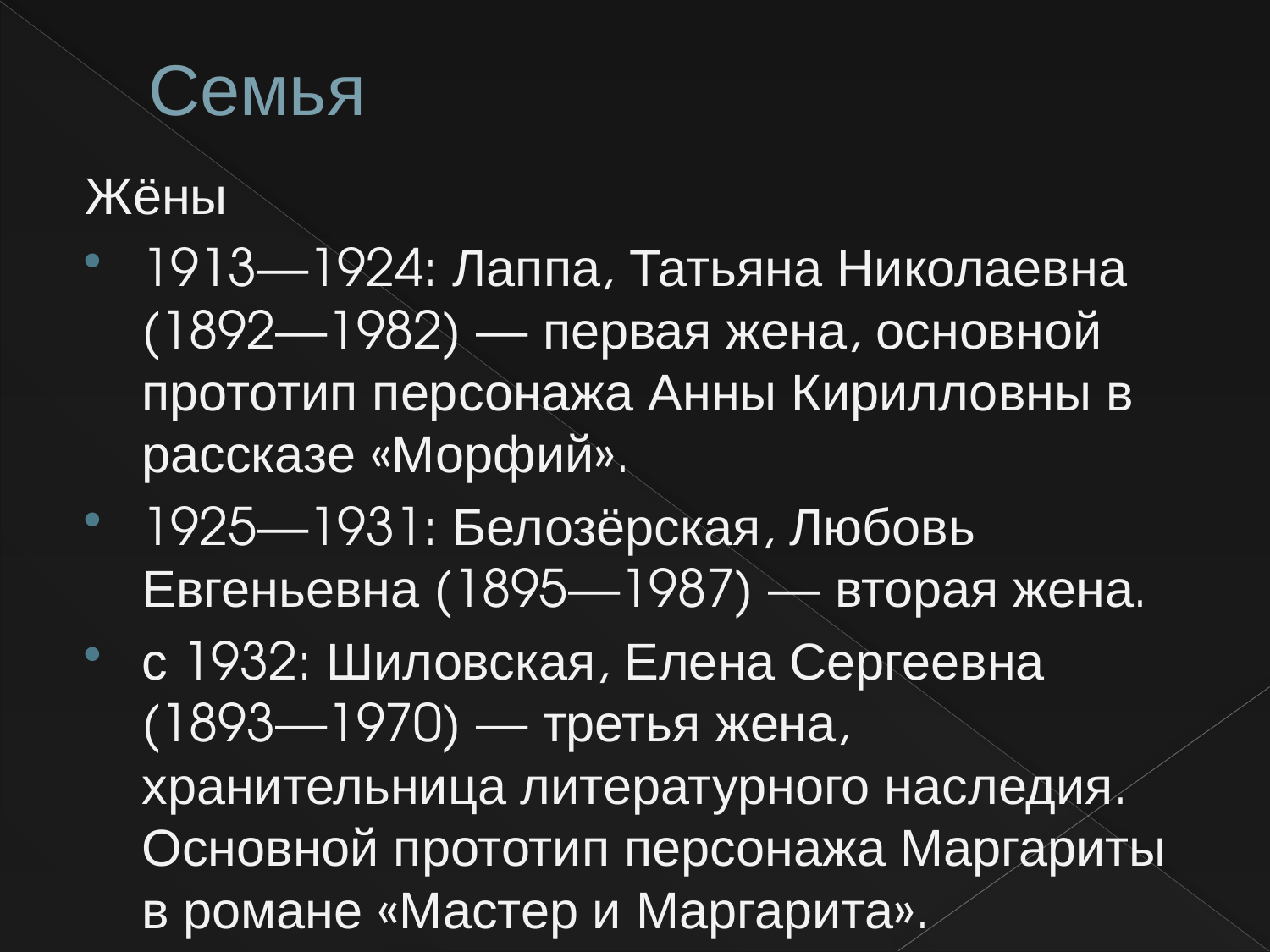

# Семья
Жёны
1913—1924: Лаппа, Татьяна Николаевна (1892—1982) — первая жена, основной прототип персонажа Анны Кирилловны в рассказе «Морфий».
1925—1931: Белозёрская, Любовь Евгеньевна (1895—1987) — вторая жена.
с 1932: Шиловская, Елена Сергеевна (1893—1970) — третья жена, хранительница литературного наследия. Основной прототип персонажа Маргариты в романе «Мастер и Маргарита».